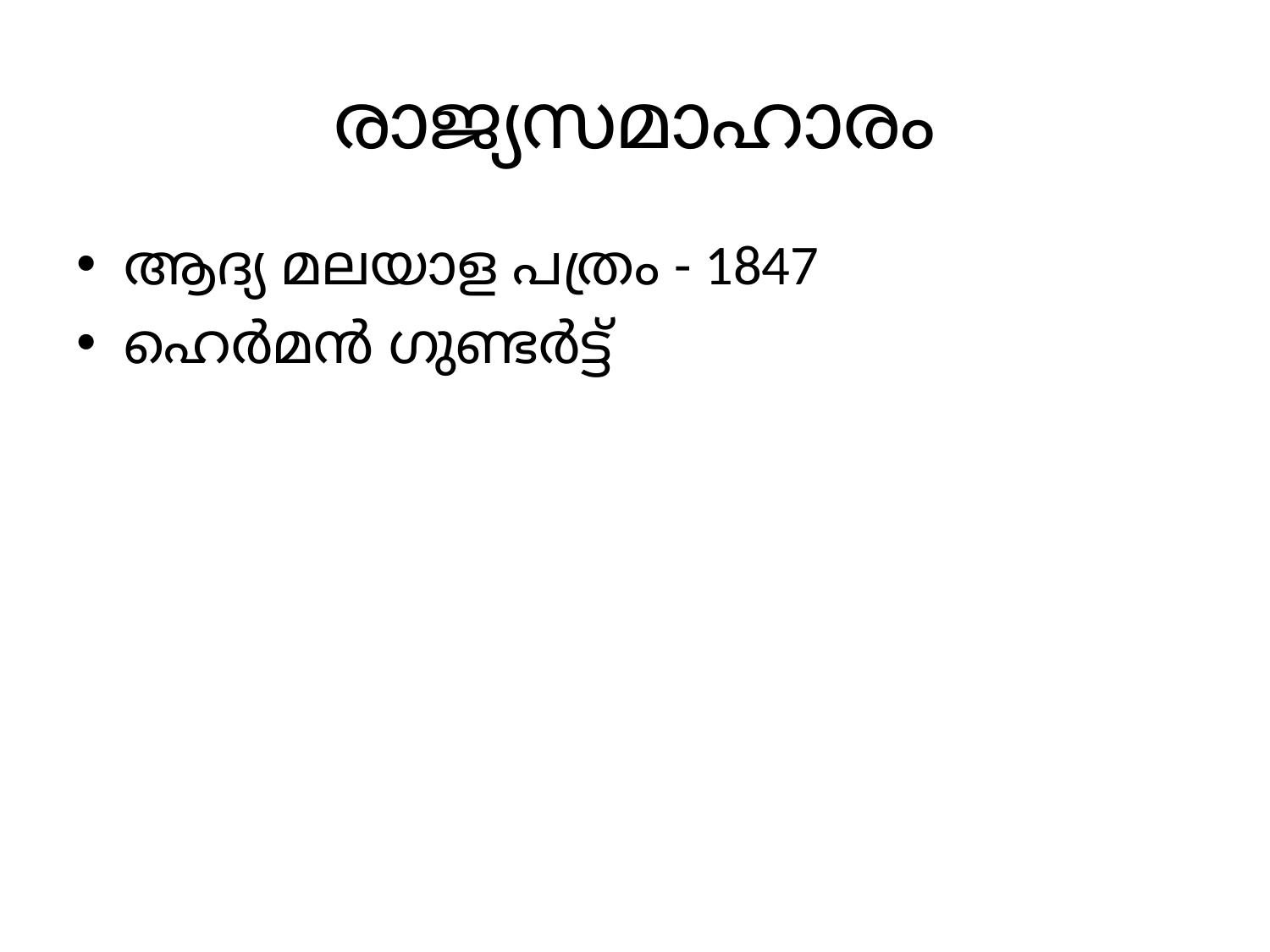

# രാജ്യസമാഹാരം
ആദ്യ മലയാള പത്രം - 1847
ഹെർമൻ ഗുണ്ടർട്ട്